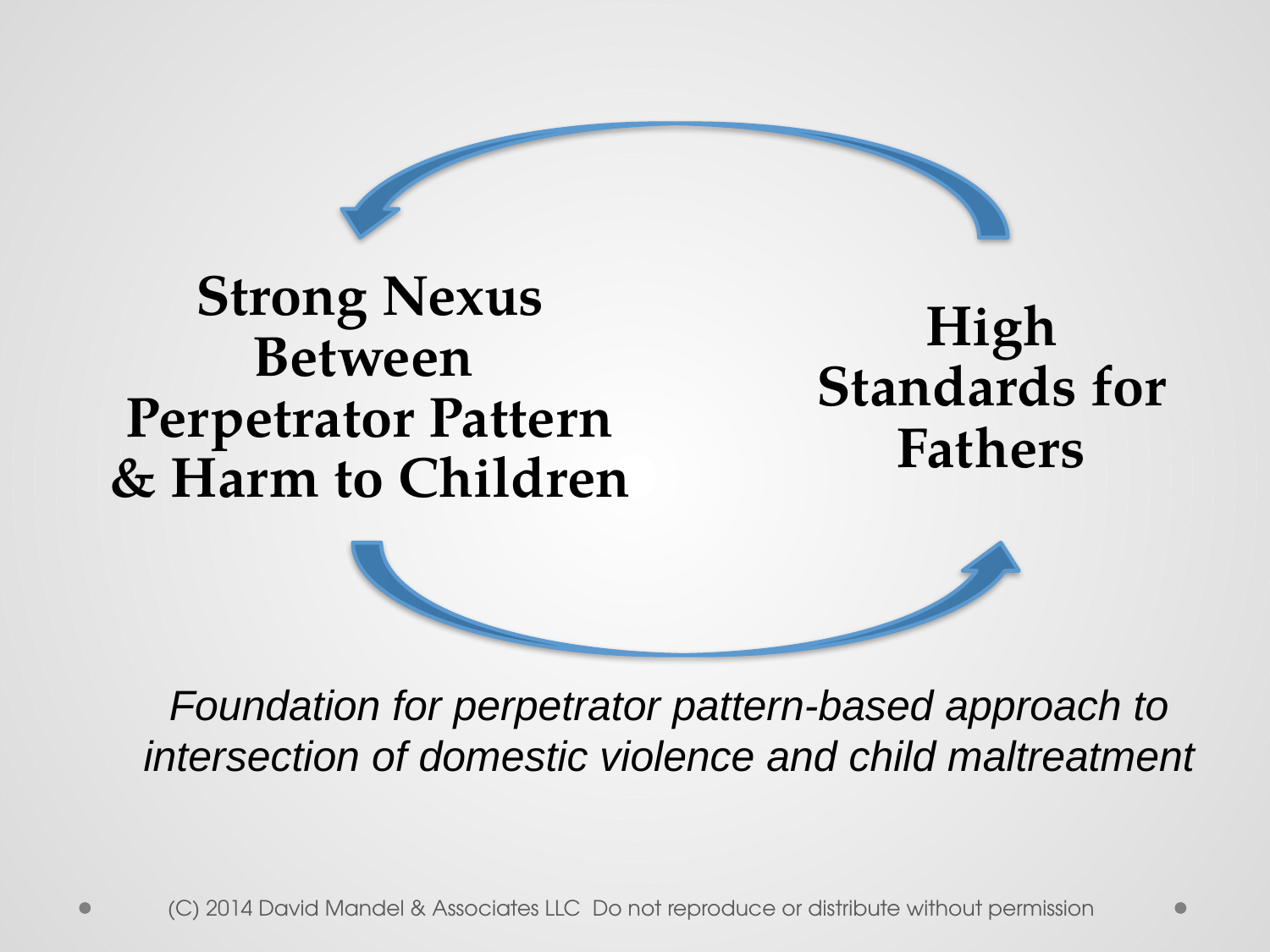

Strong Nexus Between
Perpetrator Pattern & Harm to Children
High Standards for Fathers

Foundation for perpetrator pattern-based approach to intersection of domestic violence and child maltreatment
(C) 2014 David Mandel & Associates LLC  Do not reproduce or distribute without permission